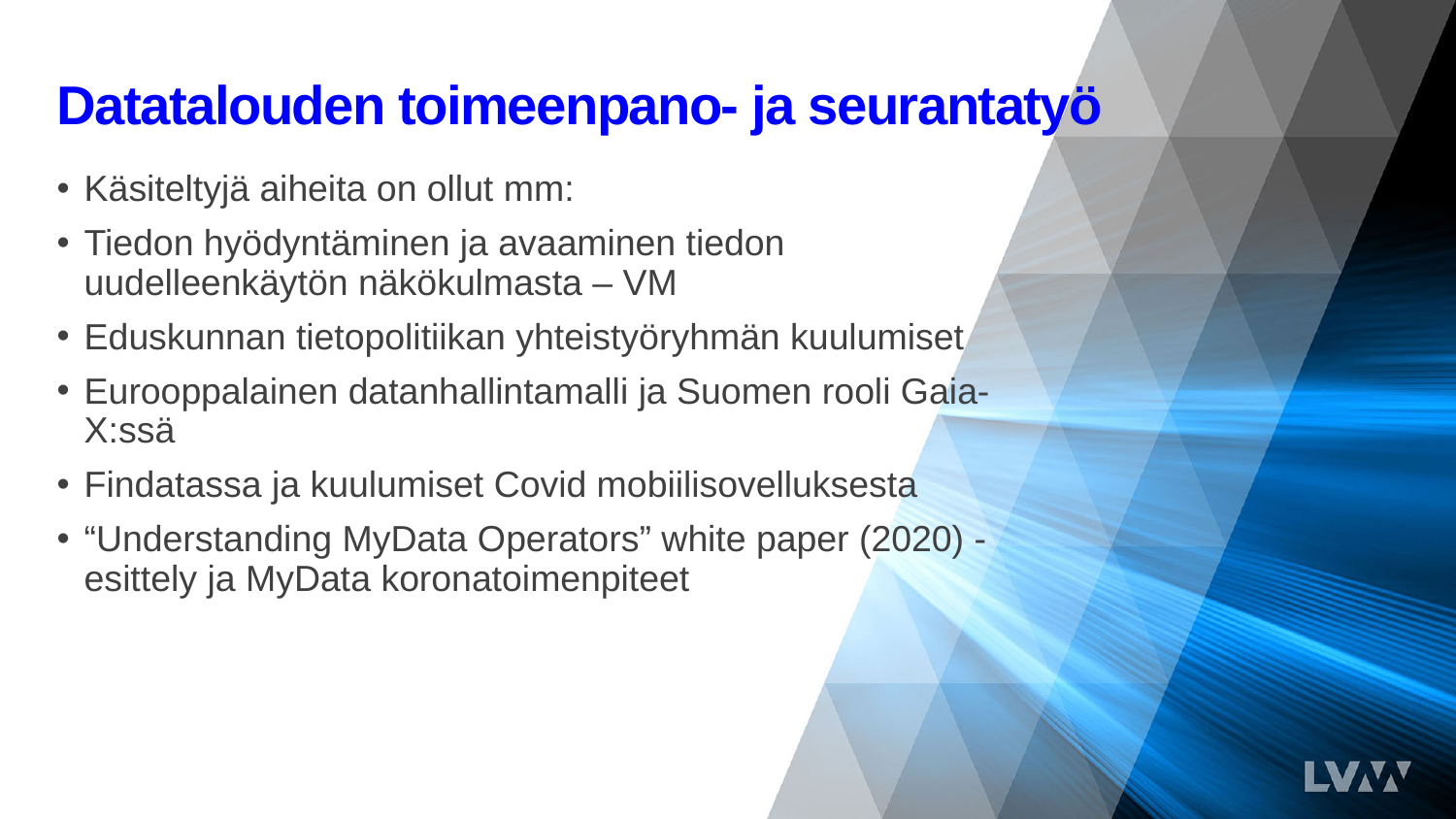

# Datatalouden toimeenpano- ja seurantatyö
Käsiteltyjä aiheita on ollut mm:
Tiedon hyödyntäminen ja avaaminen tiedon uudelleenkäytön näkökulmasta – VM
Eduskunnan tietopolitiikan yhteistyöryhmän kuulumiset
Eurooppalainen datanhallintamalli ja Suomen rooli Gaia-X:ssä
Findatassa ja kuulumiset Covid mobiilisovelluksesta
“Understanding MyData Operators” white paper (2020) -esittely ja MyData koronatoimenpiteet